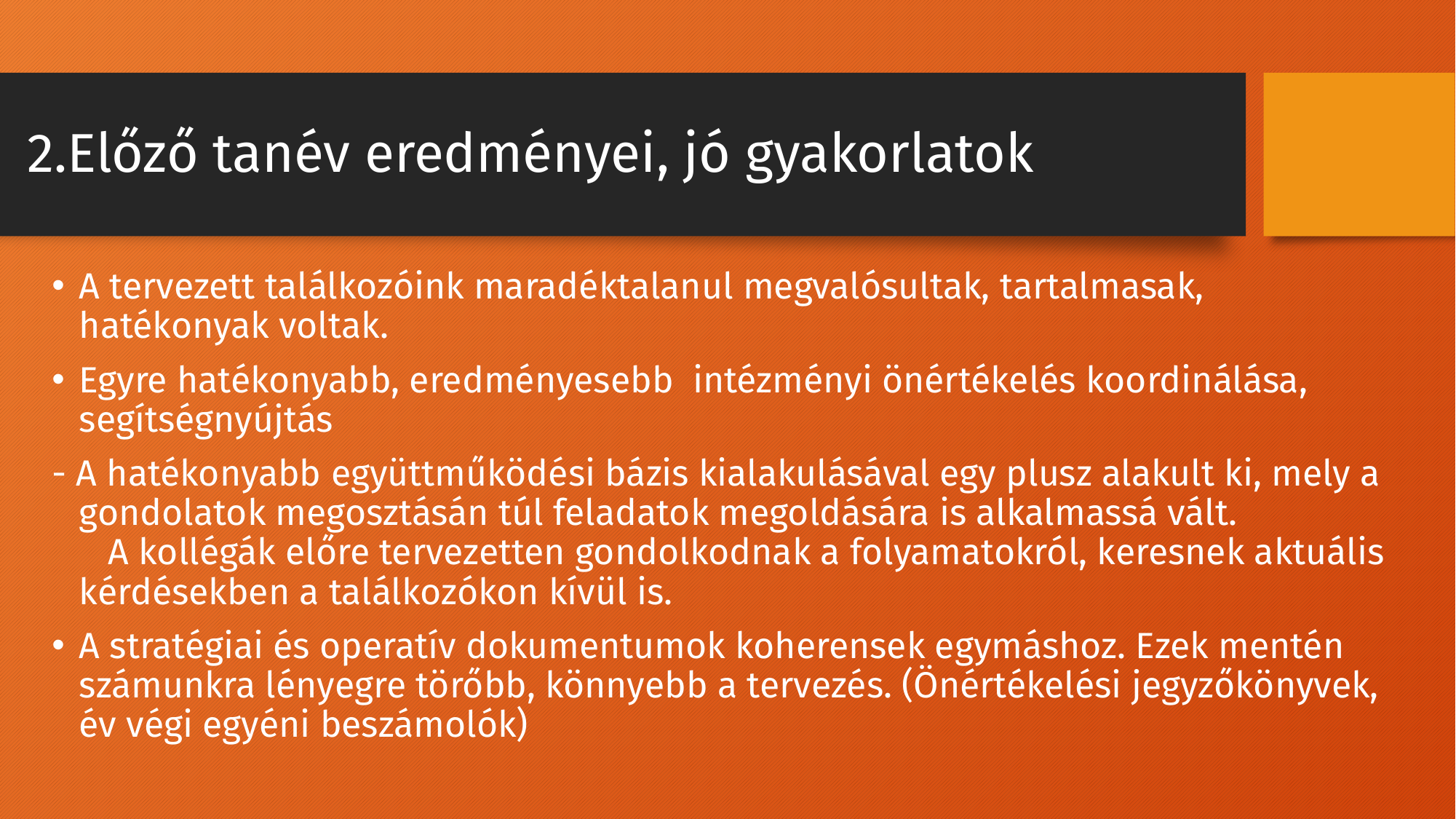

# 2.Előző tanév eredményei, jó gyakorlatok
A tervezett találkozóink maradéktalanul megvalósultak, tartalmasak, hatékonyak voltak.
Egyre hatékonyabb, eredményesebb  intézményi önértékelés koordinálása,  segítségnyújtás
- A hatékonyabb együttműködési bázis kialakulásával egy plusz alakult ki, mely a gondolatok megosztásán túl feladatok megoldására is alkalmassá vált.                    A kollégák előre tervezetten gondolkodnak a folyamatokról, keresnek aktuális kérdésekben a találkozókon kívül is.
A stratégiai és operatív dokumentumok koherensek egymáshoz. Ezek mentén  számunkra lényegre törőbb, könnyebb a tervezés. (Önértékelési jegyzőkönyvek, év végi egyéni beszámolók)